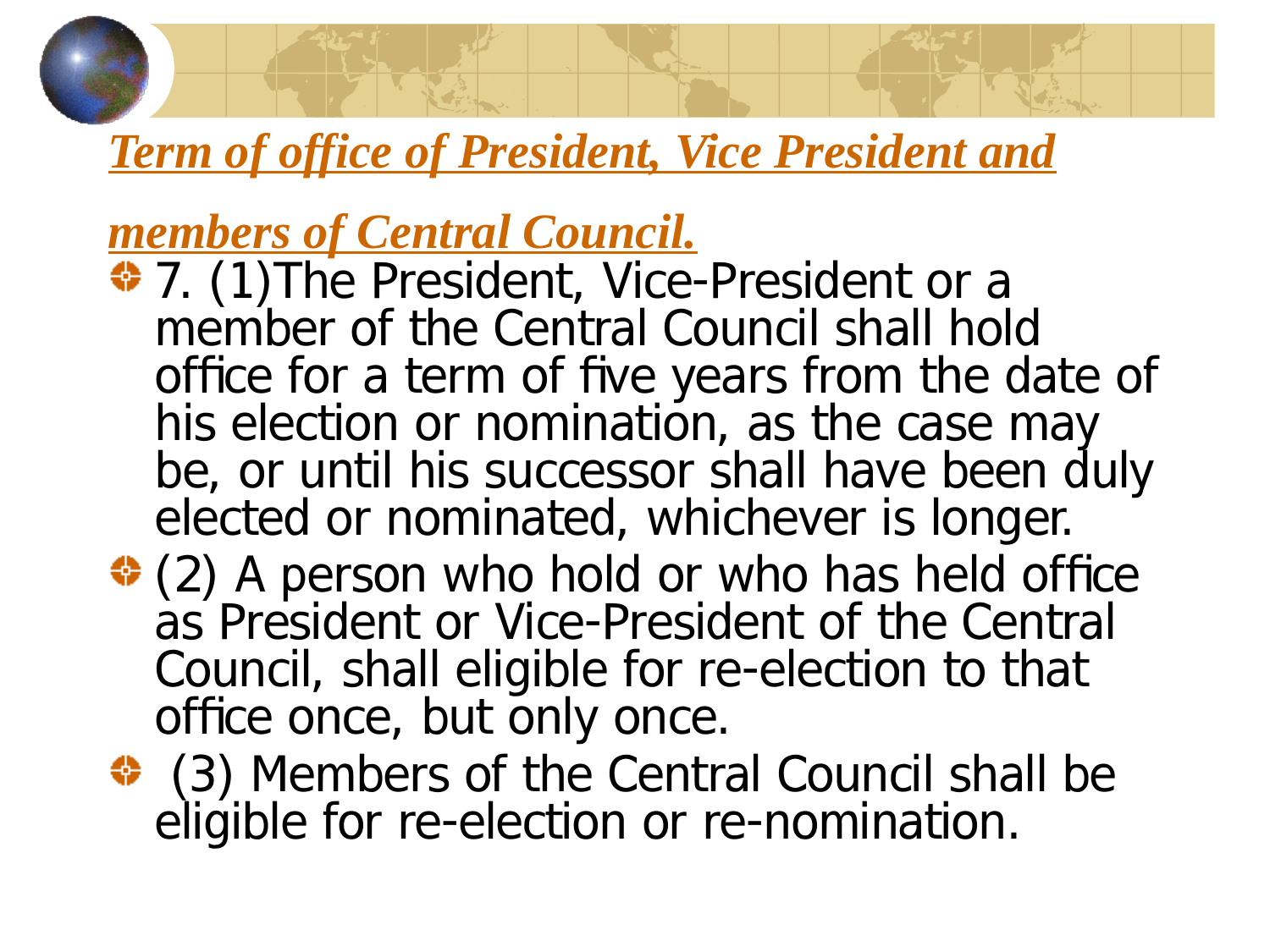

# Term of office of President, Vice President and members of Central Council.
7. (1)The President, Vice-President or a member of the Central Council shall hold office for a term of five years from the date of his election or nomination, as the case may be, or until his successor shall have been duly elected or nominated, whichever is longer.
(2) A person who hold or who has held office as President or Vice-President of the Central Council, shall eligible for re-election to that office once, but only once.
 (3) Members of the Central Council shall be eligible for re-election or re-nomination.